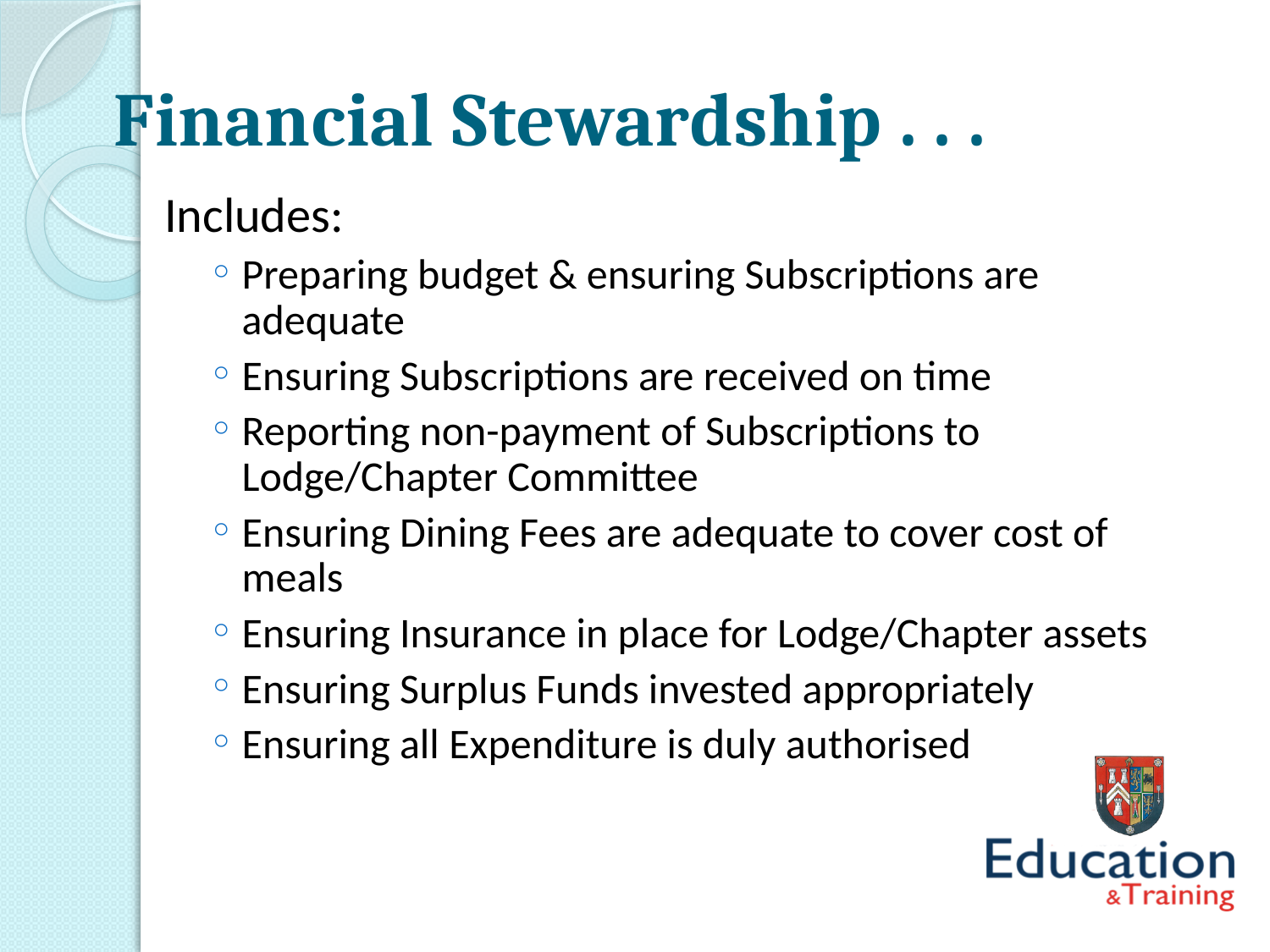

# Financial Stewardship . . .
Includes:
Preparing budget & ensuring Subscriptions are adequate
Ensuring Subscriptions are received on time
Reporting non-payment of Subscriptions to Lodge/Chapter Committee
Ensuring Dining Fees are adequate to cover cost of meals
Ensuring Insurance in place for Lodge/Chapter assets
Ensuring Surplus Funds invested appropriately
Ensuring all Expenditure is duly authorised